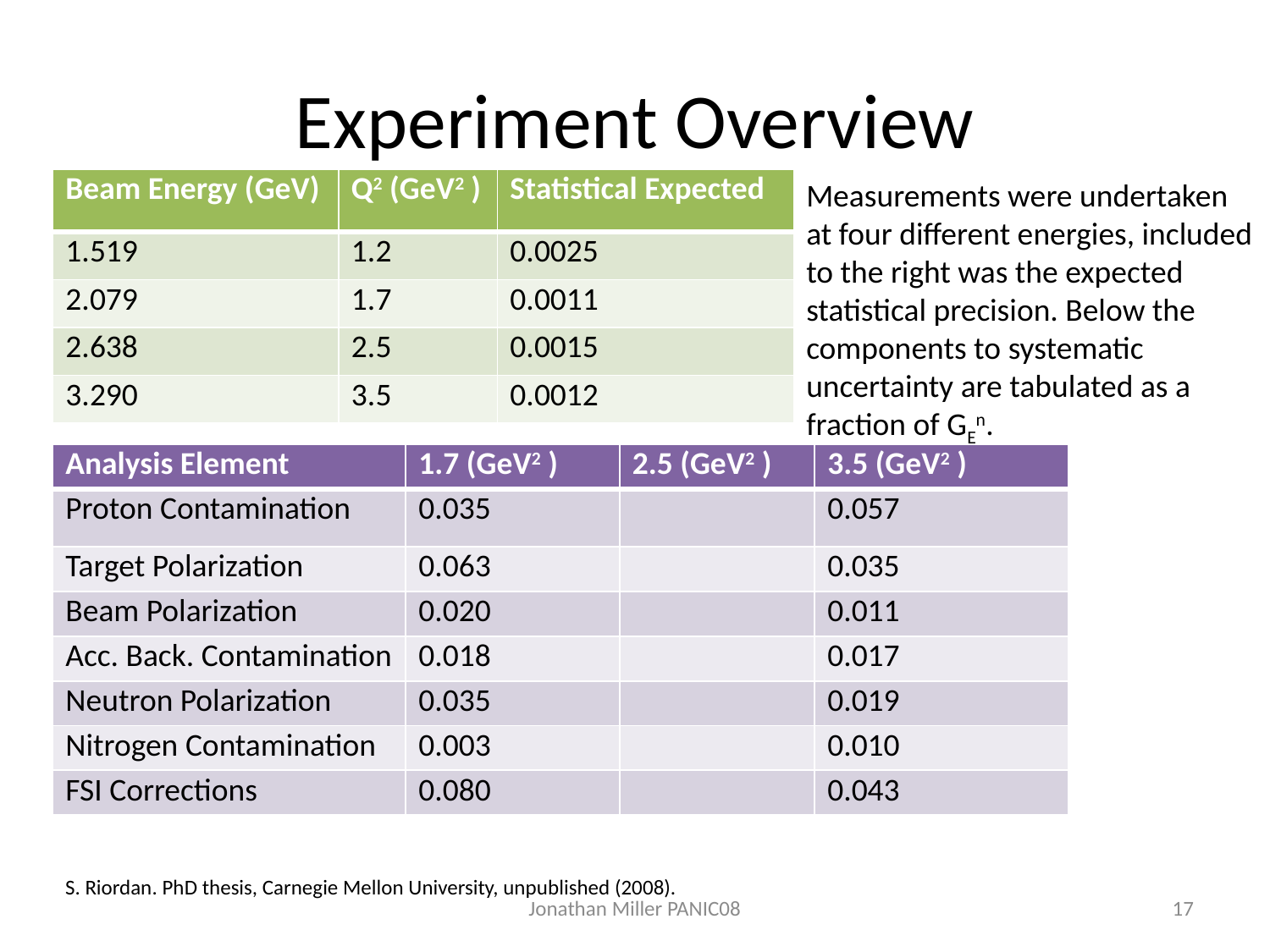

# Experiment Overview
Measurements were undertaken at four different energies, included to the right was the expected statistical precision. Below the components to systematic uncertainty are tabulated as a fraction of GEn.
| Beam Energy (GeV) | Q2 (GeV2 ) | Statistical Expected |
| --- | --- | --- |
| 1.519 | 1.2 | 0.0025 |
| 2.079 | 1.7 | 0.0011 |
| 2.638 | 2.5 | 0.0015 |
| 3.290 | 3.5 | 0.0012 |
| Analysis Element | 1.7 (GeV2 ) | 2.5 (GeV2 ) | 3.5 (GeV2 ) |
| --- | --- | --- | --- |
| Proton Contamination | 0.035 |  | 0.057 |
| Target Polarization | 0.063 |  | 0.035 |
| Beam Polarization | 0.020 |  | 0.011 |
| Acc. Back. Contamination | 0.018 |  | 0.017 |
| Neutron Polarization | 0.035 |  | 0.019 |
| Nitrogen Contamination | 0.003 |  | 0.010 |
| FSI Corrections | 0.080 |  | 0.043 |
S. Riordan. PhD thesis, Carnegie Mellon University, unpublished (2008).
Jonathan Miller PANIC08
17